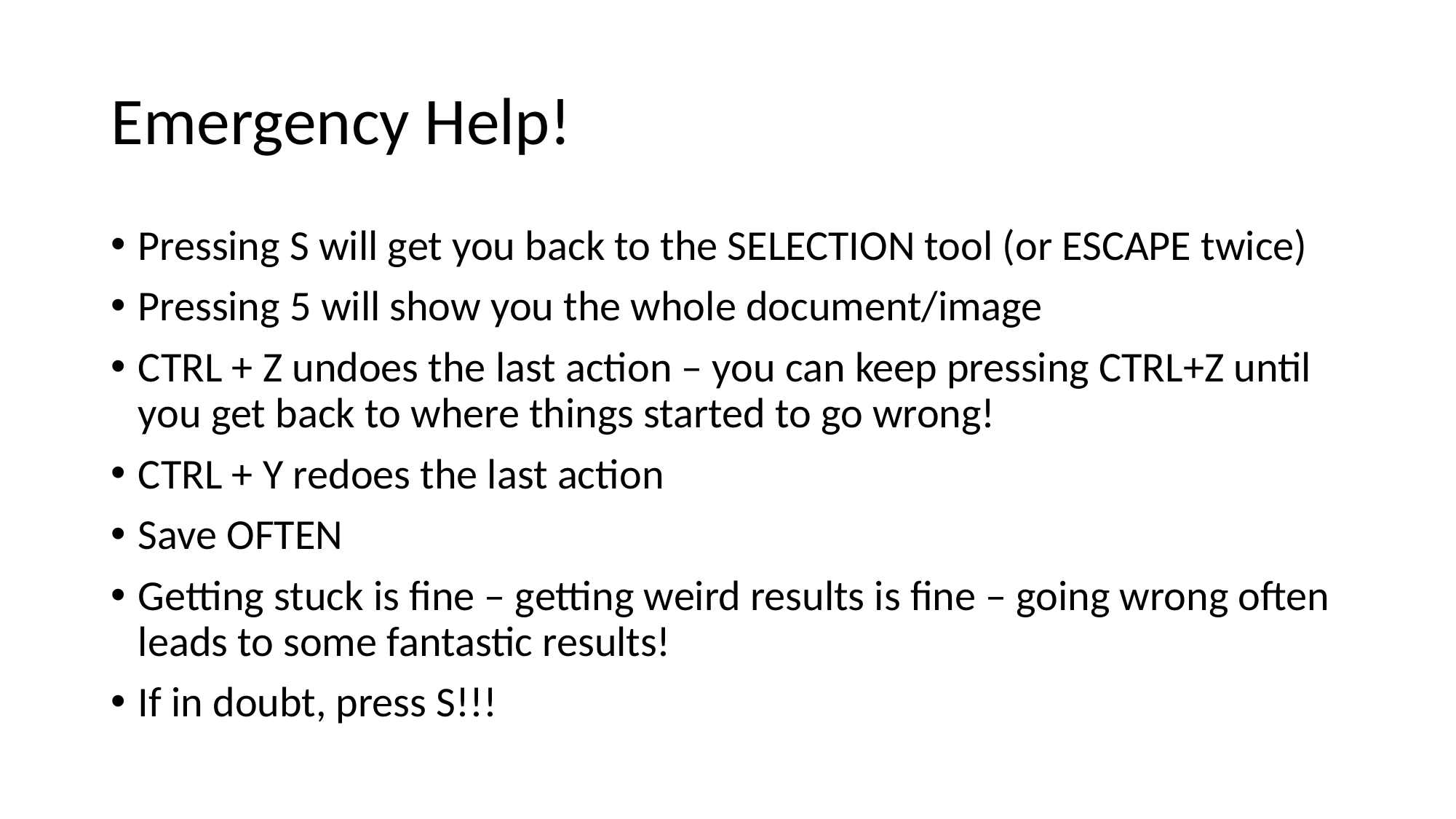

# Emergency Help!
Pressing S will get you back to the SELECTION tool (or ESCAPE twice)
Pressing 5 will show you the whole document/image
CTRL + Z undoes the last action – you can keep pressing CTRL+Z until you get back to where things started to go wrong!
CTRL + Y redoes the last action
Save OFTEN
Getting stuck is fine – getting weird results is fine – going wrong often leads to some fantastic results!
If in doubt, press S!!!